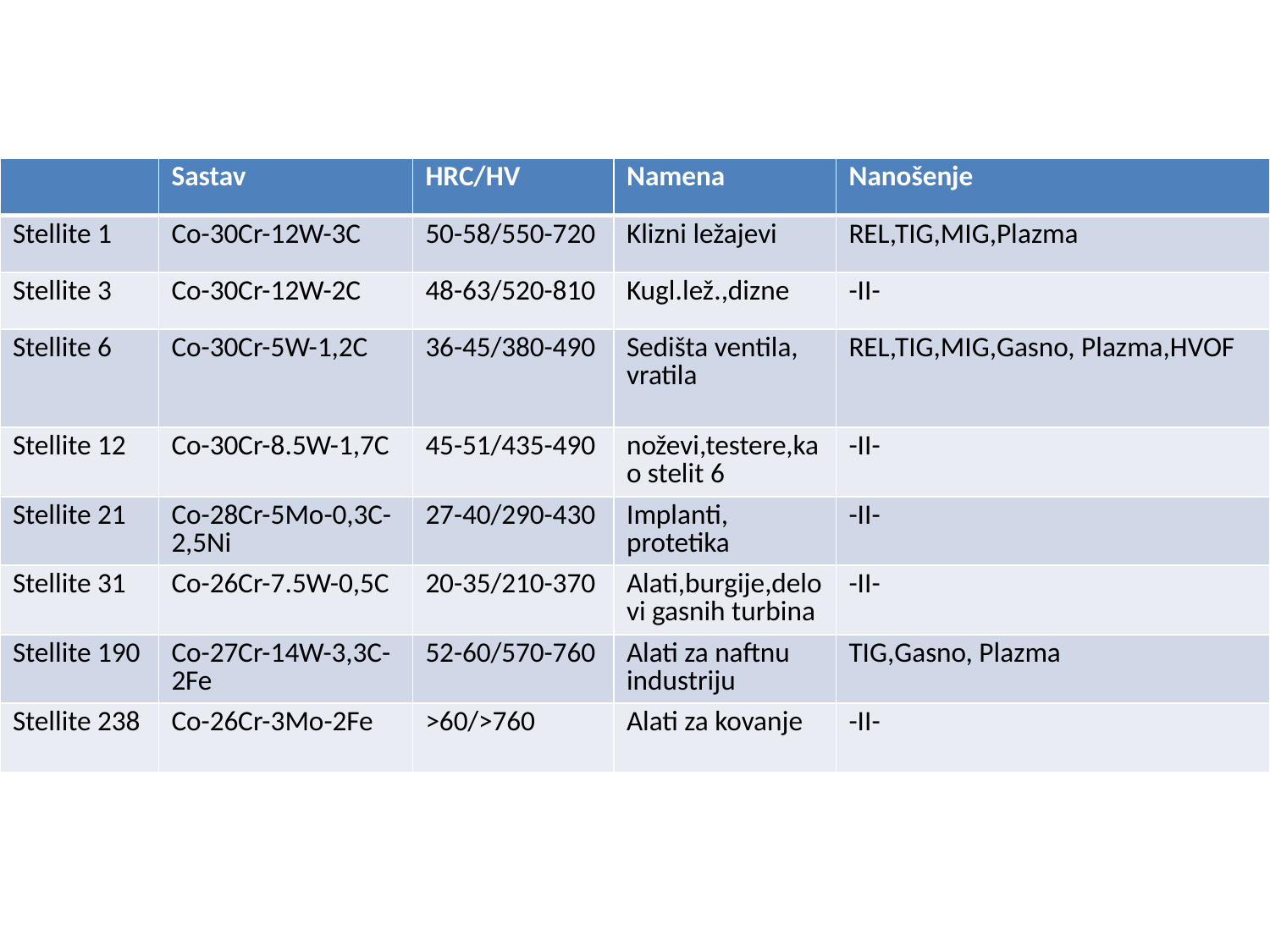

#
|  | Sastav | HRC/HV | Namena | Nanošenje |
| --- | --- | --- | --- | --- |
| Stellite 1 | Co-30Cr-12W-3C | 50-58/550-720 | Klizni ležajevi | REL,TIG,MIG,Plazma |
| Stellite 3 | Co-30Cr-12W-2C | 48-63/520-810 | Kugl.lež.,dizne | -II- |
| Stellite 6 | Co-30Cr-5W-1,2C | 36-45/380-490 | Sedišta ventila, vratila | REL,TIG,MIG,Gasno, Plazma,HVOF |
| Stellite 12 | Co-30Cr-8.5W-1,7C | 45-51/435-490 | noževi,testere,kao stelit 6 | -II- |
| Stellite 21 | Co-28Cr-5Mo-0,3C-2,5Ni | 27-40/290-430 | Implanti, protetika | -II- |
| Stellite 31 | Co-26Cr-7.5W-0,5C | 20-35/210-370 | Alati,burgije,delovi gasnih turbina | -II- |
| Stellite 190 | Co-27Cr-14W-3,3C-2Fe | 52-60/570-760 | Alati za naftnu industriju | TIG,Gasno, Plazma |
| Stellite 238 | Co-26Cr-3Mo-2Fe | >60/>760 | Alati za kovanje | -II- |